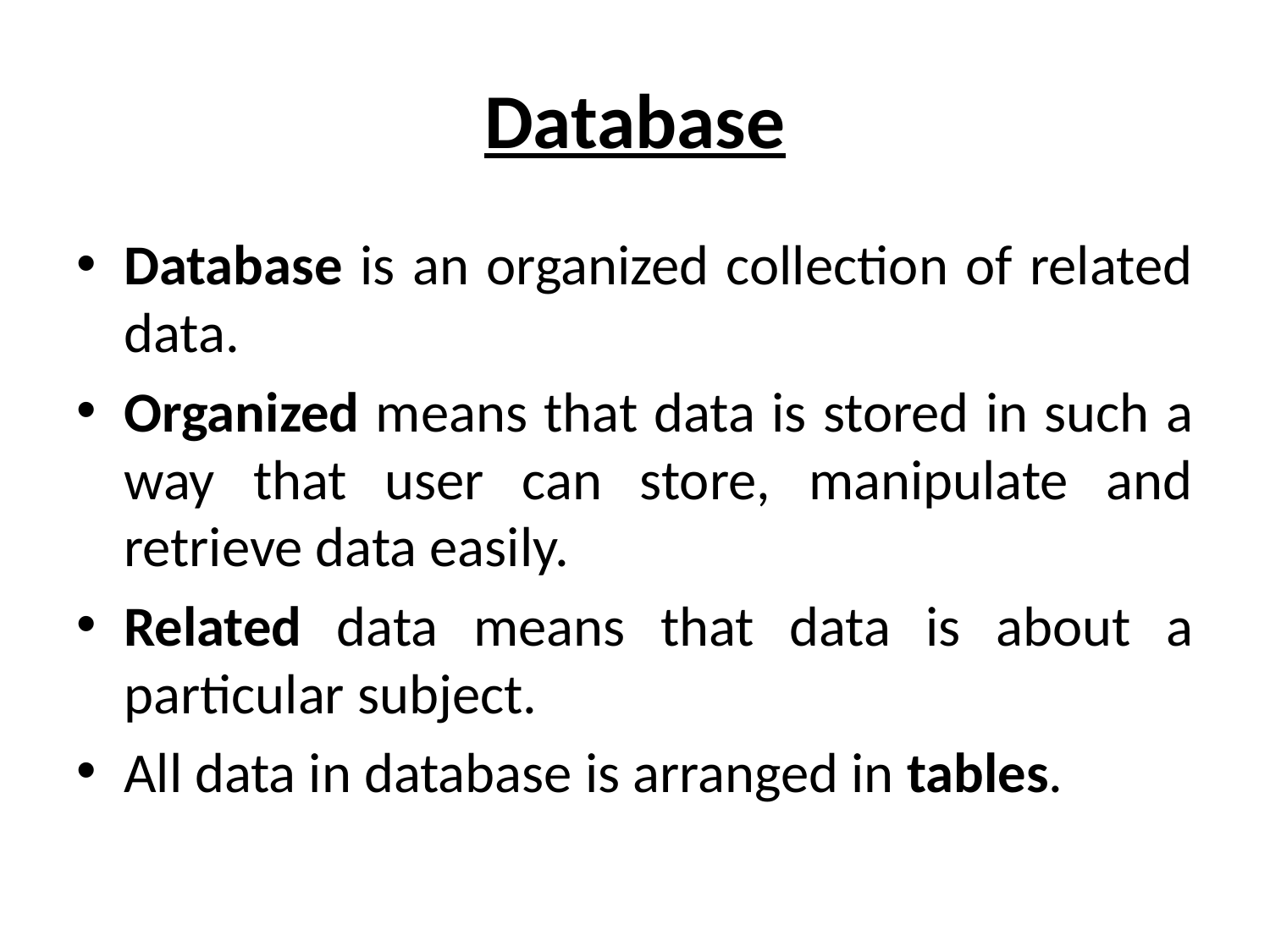

# Database
Database is an organized collection of related data.
Organized means that data is stored in such a way that user can store, manipulate and retrieve data easily.
Related data means that data is about a particular subject.
All data in database is arranged in tables.